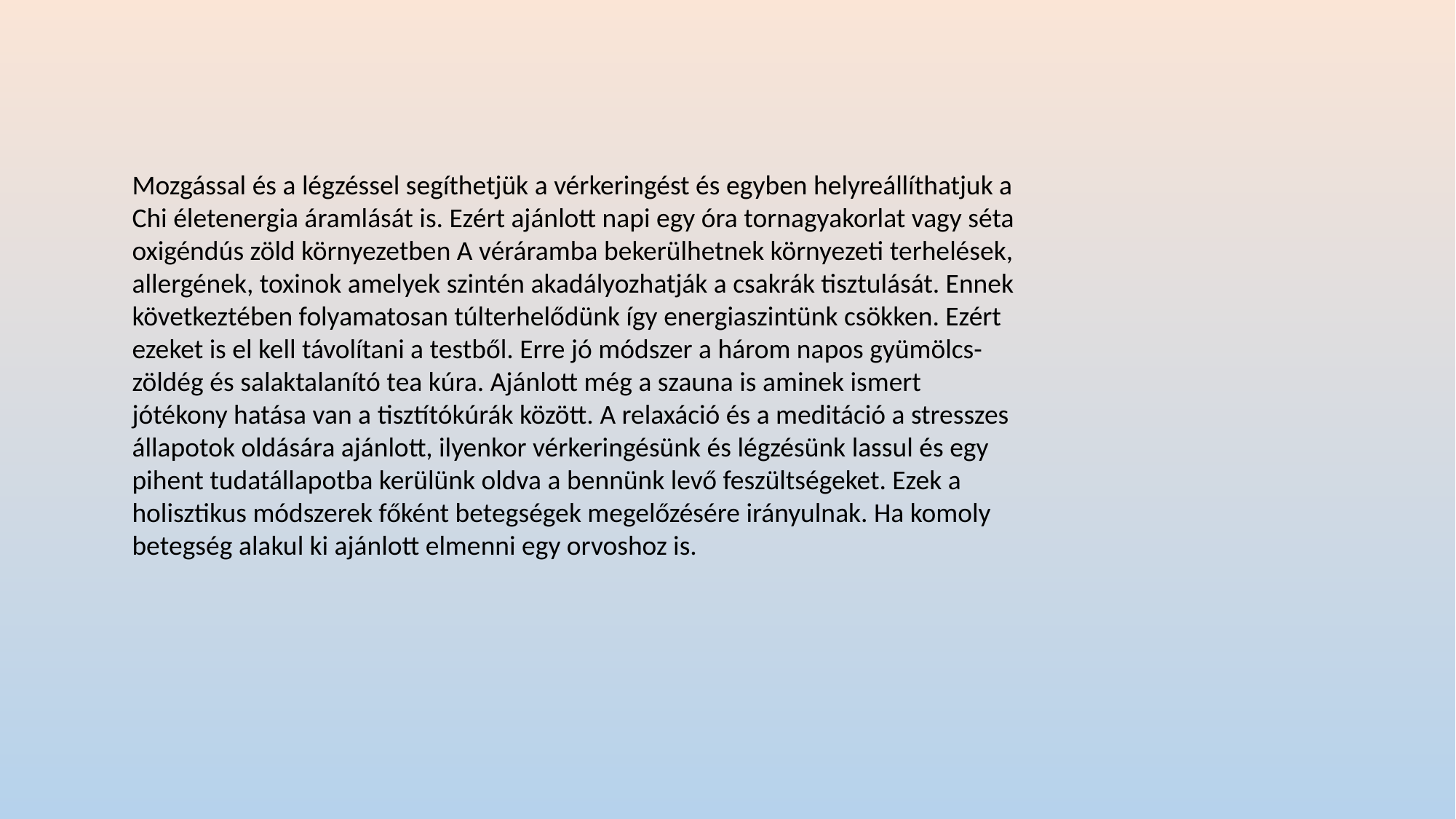

Mozgással és a légzéssel segíthetjük a vérkeringést és egyben helyreállíthatjuk a Chi életenergia áramlását is. Ezért ajánlott napi egy óra tornagyakorlat vagy séta oxigéndús zöld környezetben A véráramba bekerülhetnek környezeti terhelések, allergének, toxinok amelyek szintén akadályozhatják a csakrák tisztulását. Ennek következtében folyamatosan túlterhelődünk így energiaszintünk csökken. Ezért ezeket is el kell távolítani a testből. Erre jó módszer a három napos gyümölcs-zöldég és salaktalanító tea kúra. Ajánlott még a szauna is aminek ismert jótékony hatása van a tisztítókúrák között. A relaxáció és a meditáció a stresszes állapotok oldására ajánlott, ilyenkor vérkeringésünk és légzésünk lassul és egy pihent tudatállapotba kerülünk oldva a bennünk levő feszültségeket. Ezek a holisztikus módszerek főként betegségek megelőzésére irányulnak. Ha komoly betegség alakul ki ajánlott elmenni egy orvoshoz is.